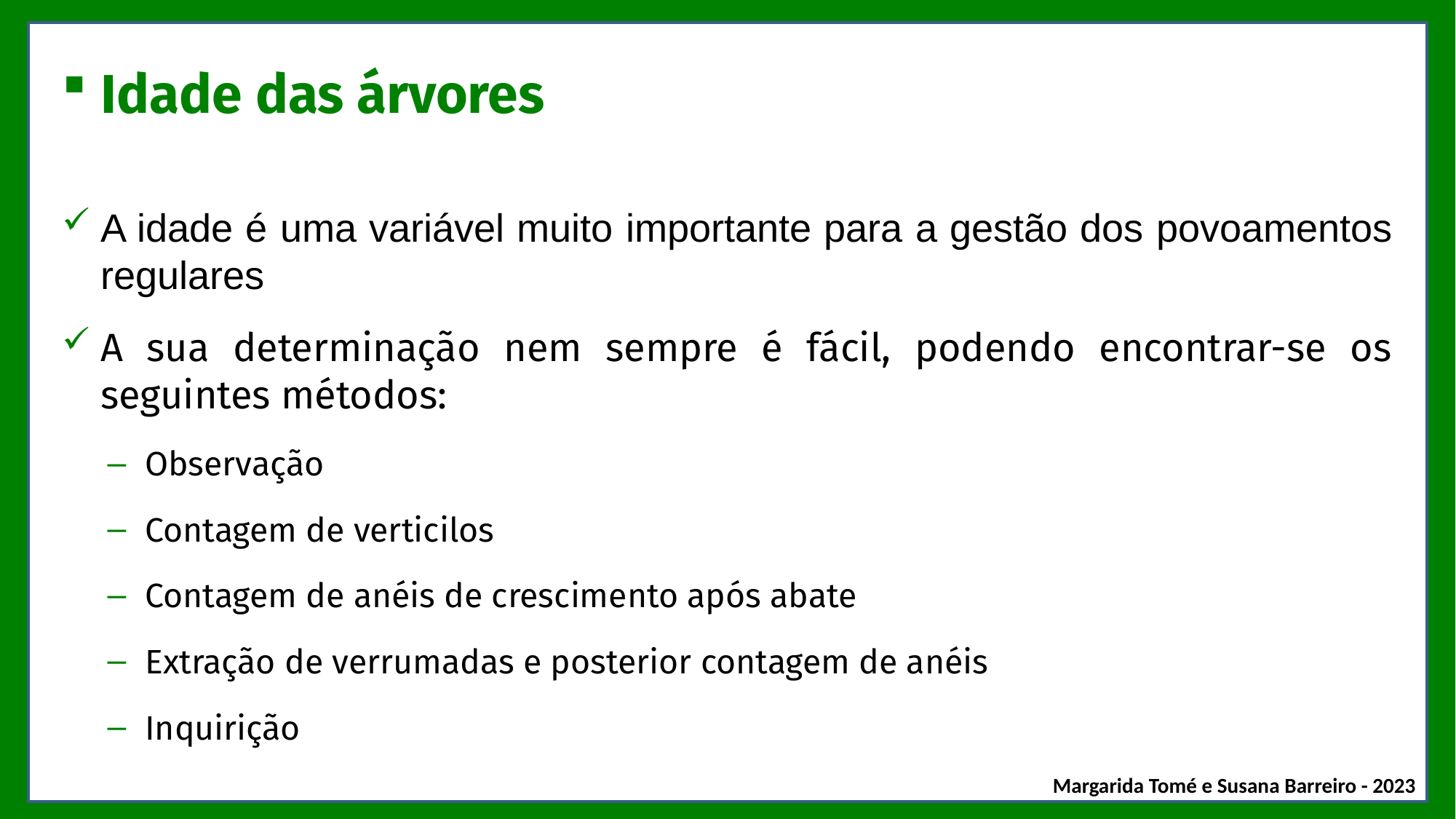

# Idade das árvores

A idade é uma variável muito importante para a gestão dos povoamentos regulares
A sua determinação nem sempre é fácil, podendo encontrar-se os seguintes métodos:
Observação
Contagem de verticilos
Contagem de anéis de crescimento após abate
Extração de verrumadas e posterior contagem de anéis
Inquirição